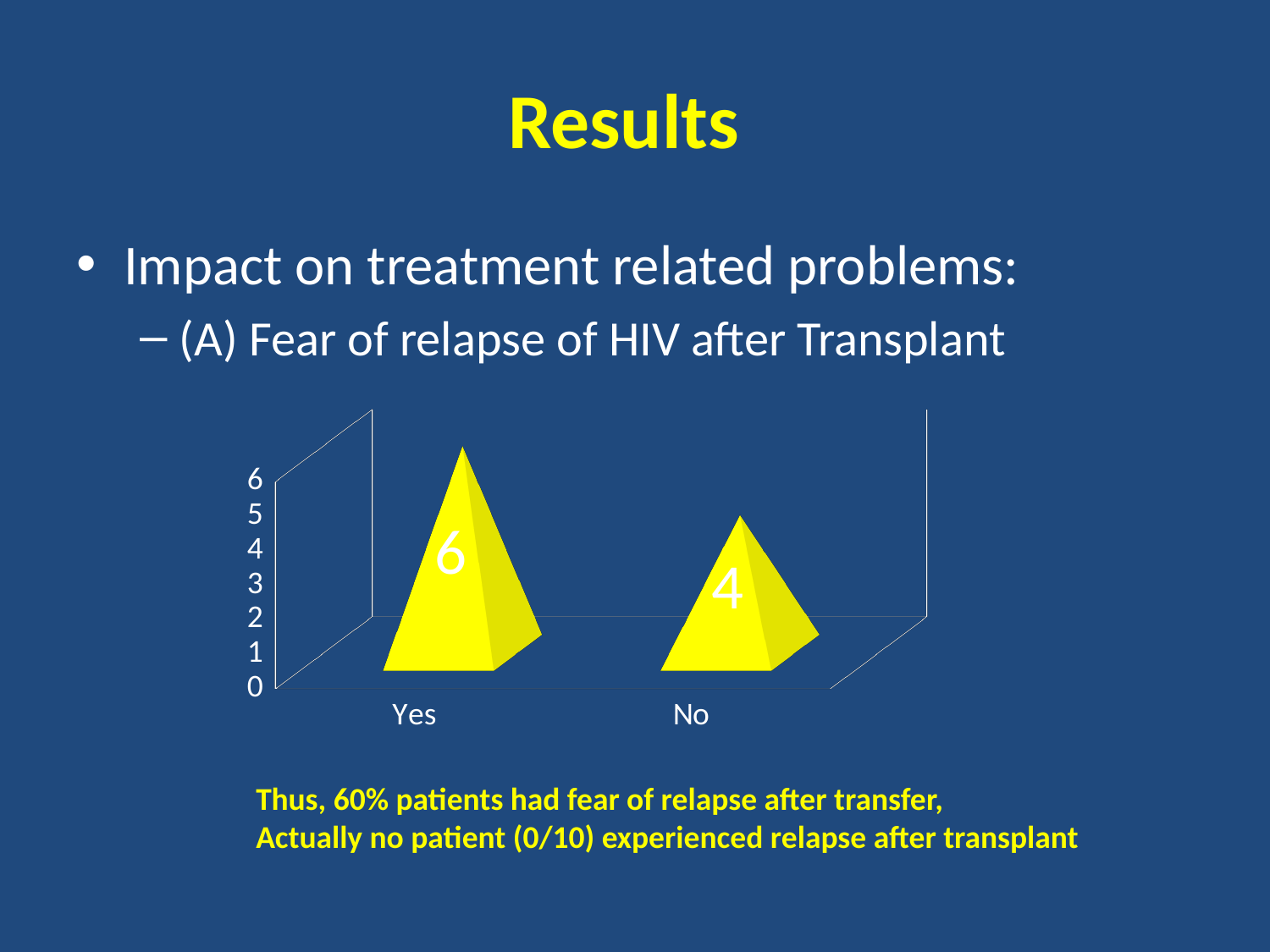

# Results
Impact on treatment related problems:
(A) Fear of relapse of HIV after Transplant

[unsupported chart]

Thus, 60% patients had fear of relapse after transfer,
Actually no patient (0/10) experienced relapse after transplant